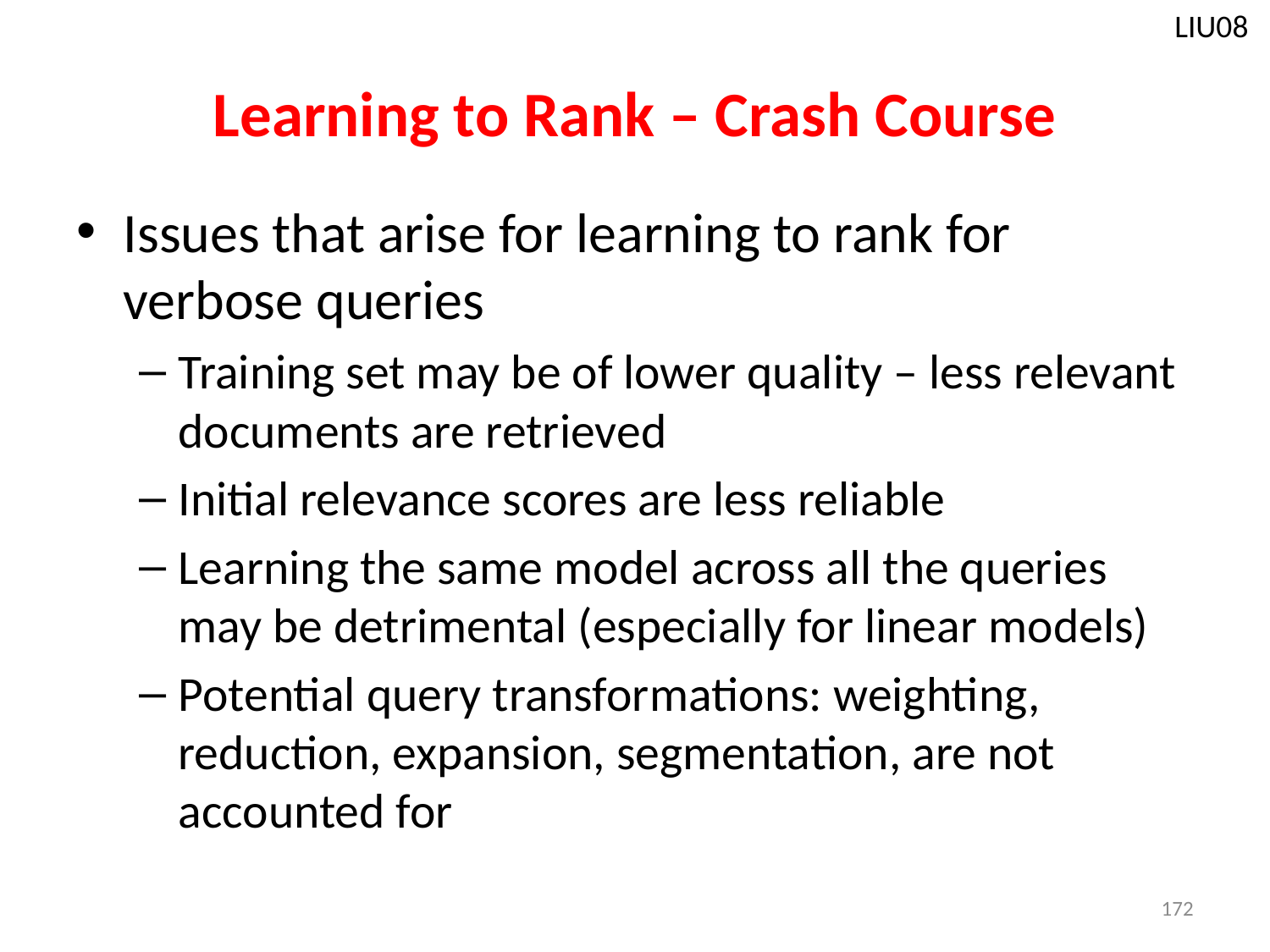

LIU08
# Learning to Rank – Crash Course
Issues that arise for learning to rank for verbose queries
Training set may be of lower quality – less relevant documents are retrieved
Initial relevance scores are less reliable
Learning the same model across all the queries may be detrimental (especially for linear models)
Potential query transformations: weighting, reduction, expansion, segmentation, are not accounted for